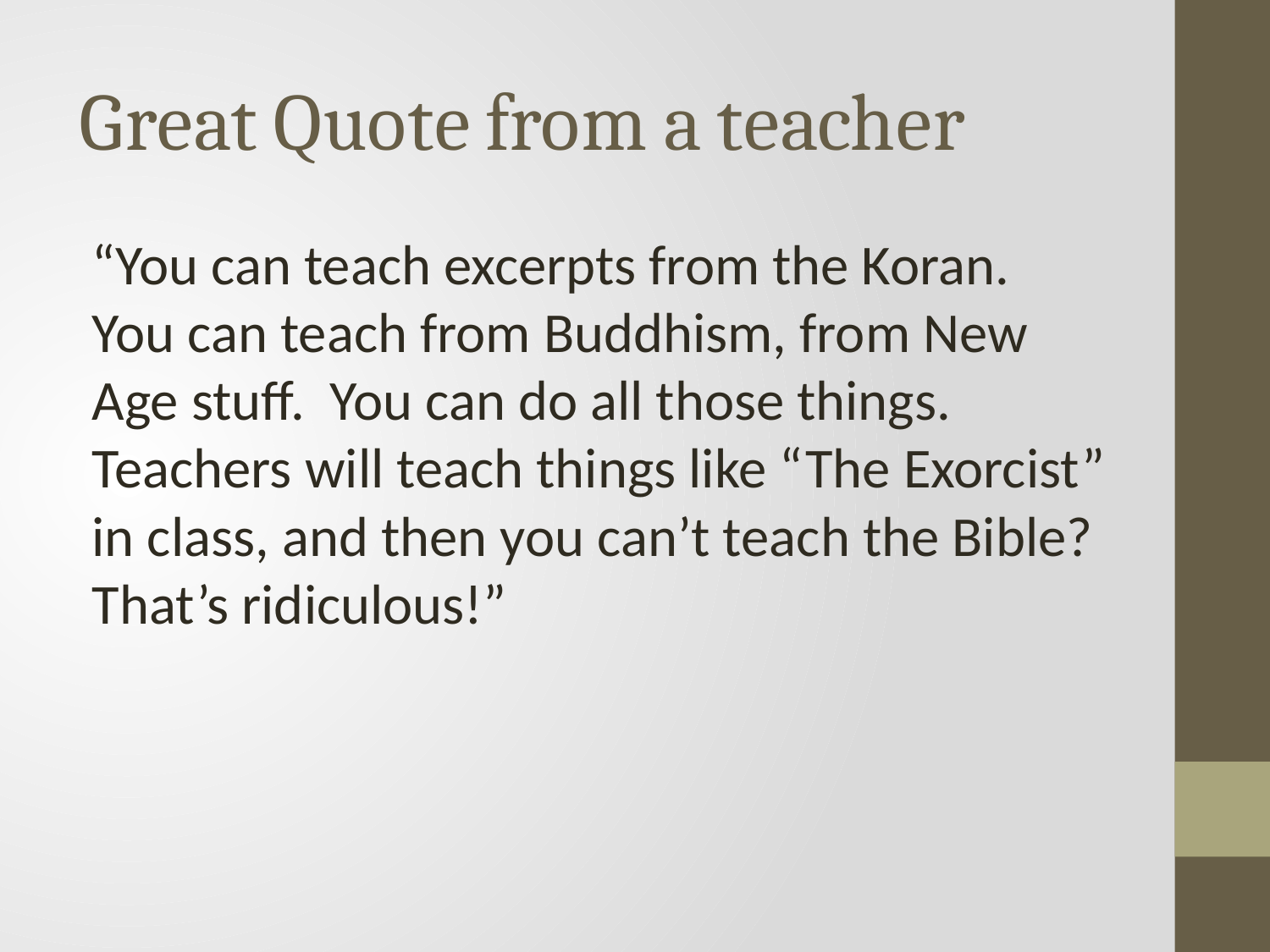

# Great Quote from a teacher
“You can teach excerpts from the Koran.  You can teach from Buddhism, from New Age stuff.  You can do all those things.  Teachers will teach things like “The Exorcist” in class, and then you can’t teach the Bible?  That’s ridiculous!”